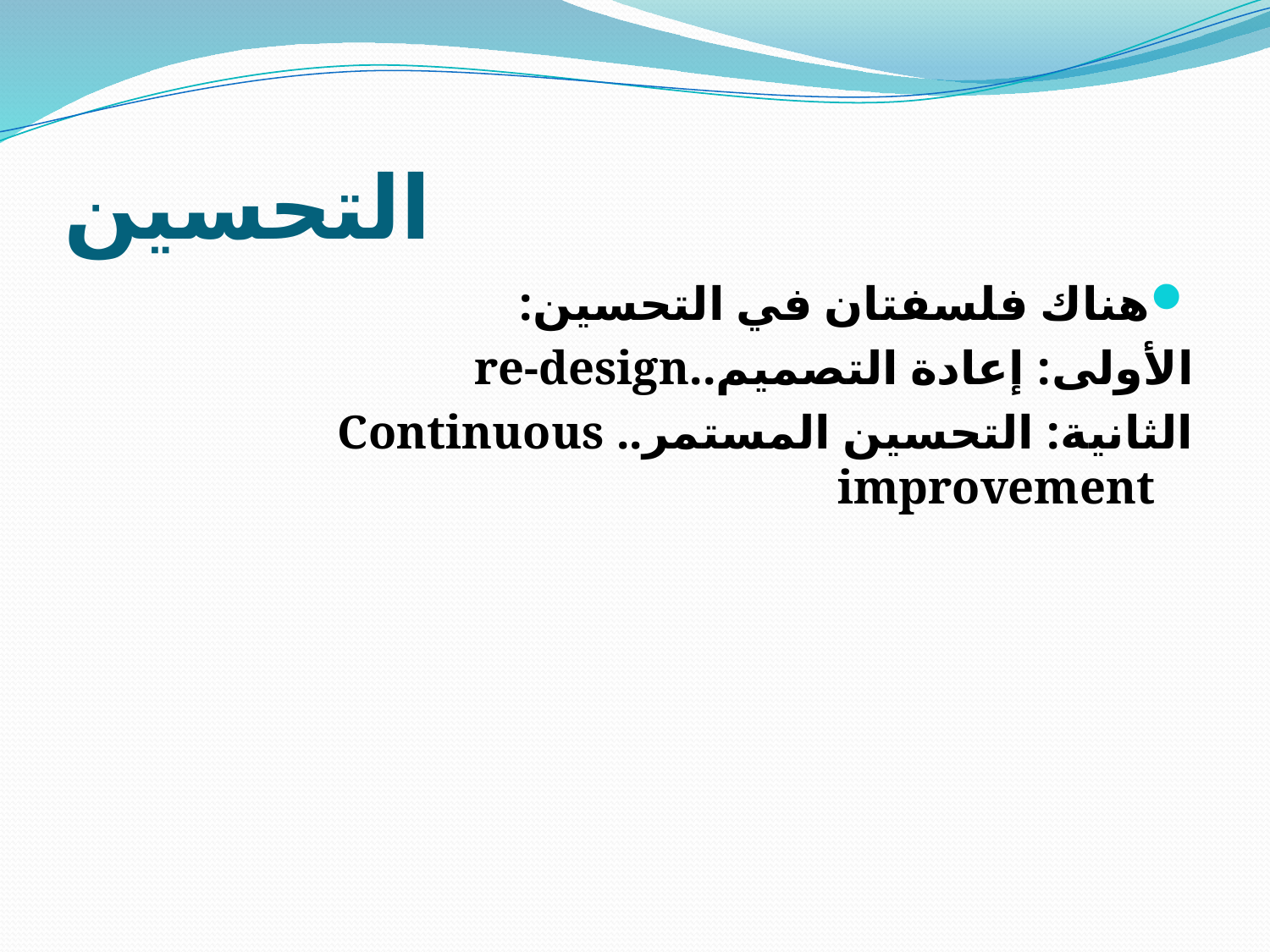

# التحسين
هناك فلسفتان في التحسين:
الأولى: إعادة التصميم..re-design
الثانية: التحسين المستمر.. Continuous improvement